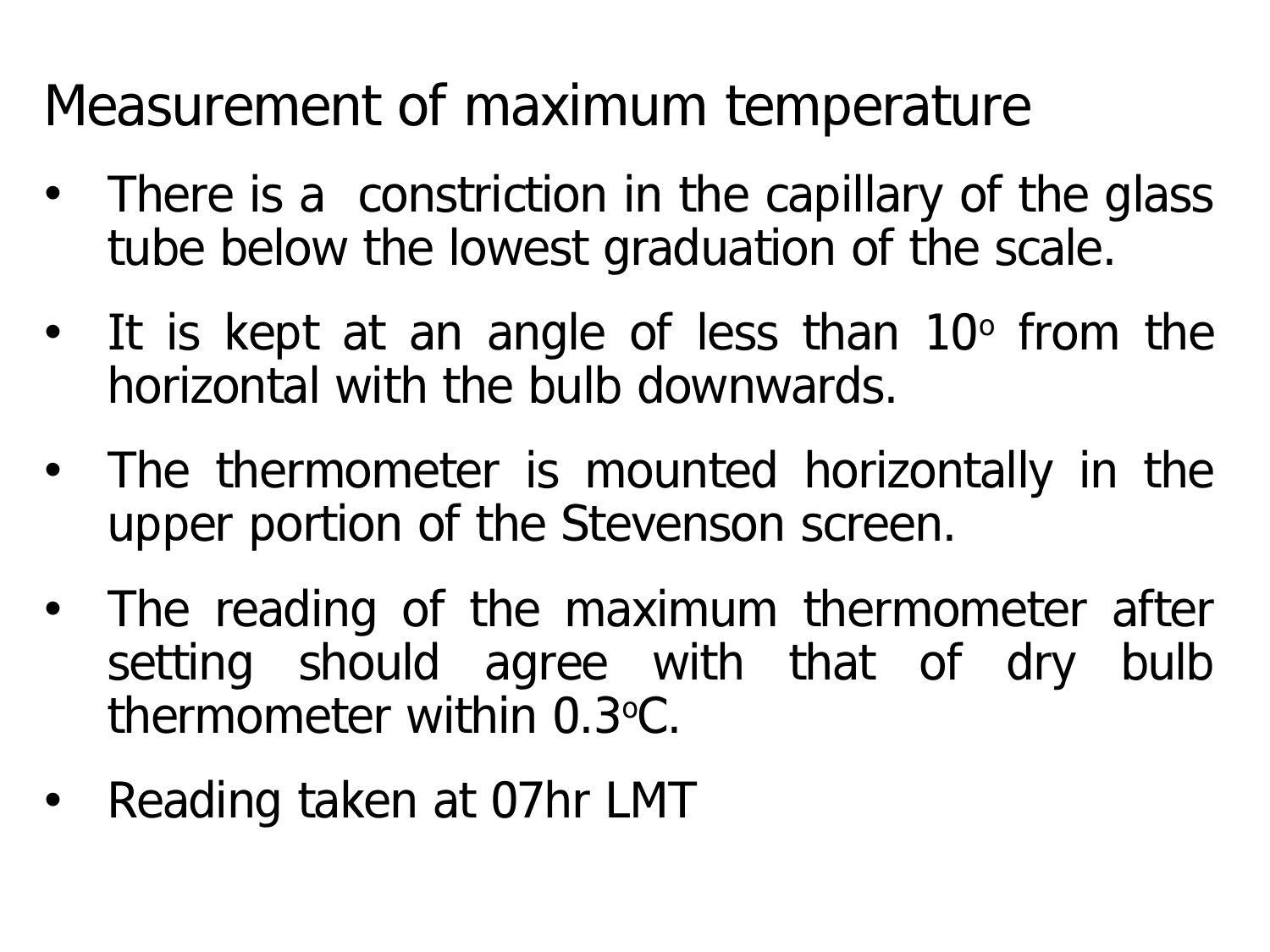

Measurement of maximum temperature
There is a  constriction in the capillary of the glass tube below the lowest graduation of the scale.
It is kept at an angle of less than 10o from the horizontal with the bulb downwards.
The thermometer is mounted horizontally in the upper portion of the Stevenson screen.
The reading of the maximum thermometer after setting should agree with that of dry bulb thermometer within 0.3oC.
Reading taken at 07hr LMT